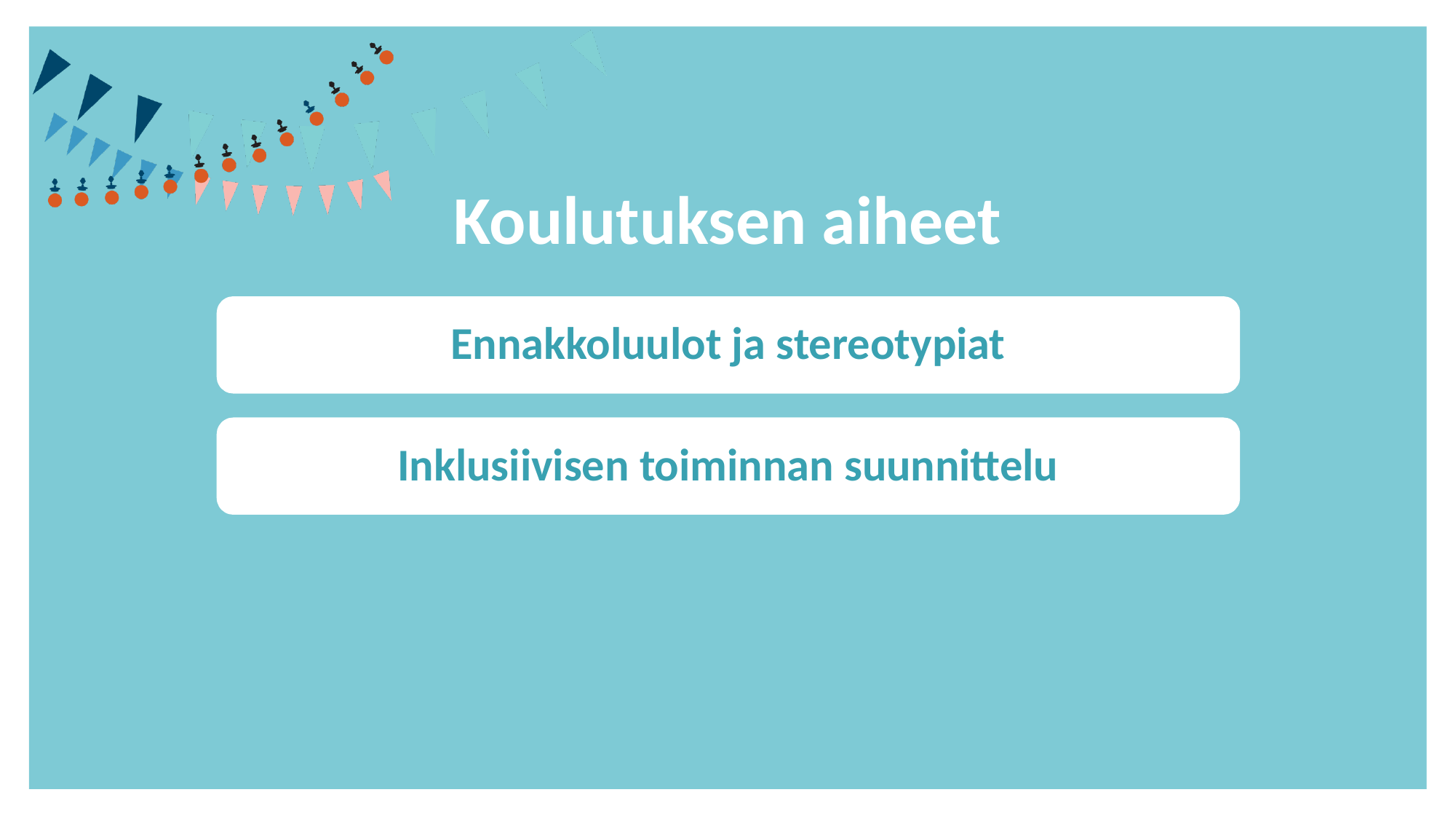

# Koulutuksen aiheet

Ennakkoluulot ja stereotypiat

Inklusiivisen toiminnan suunnittelu